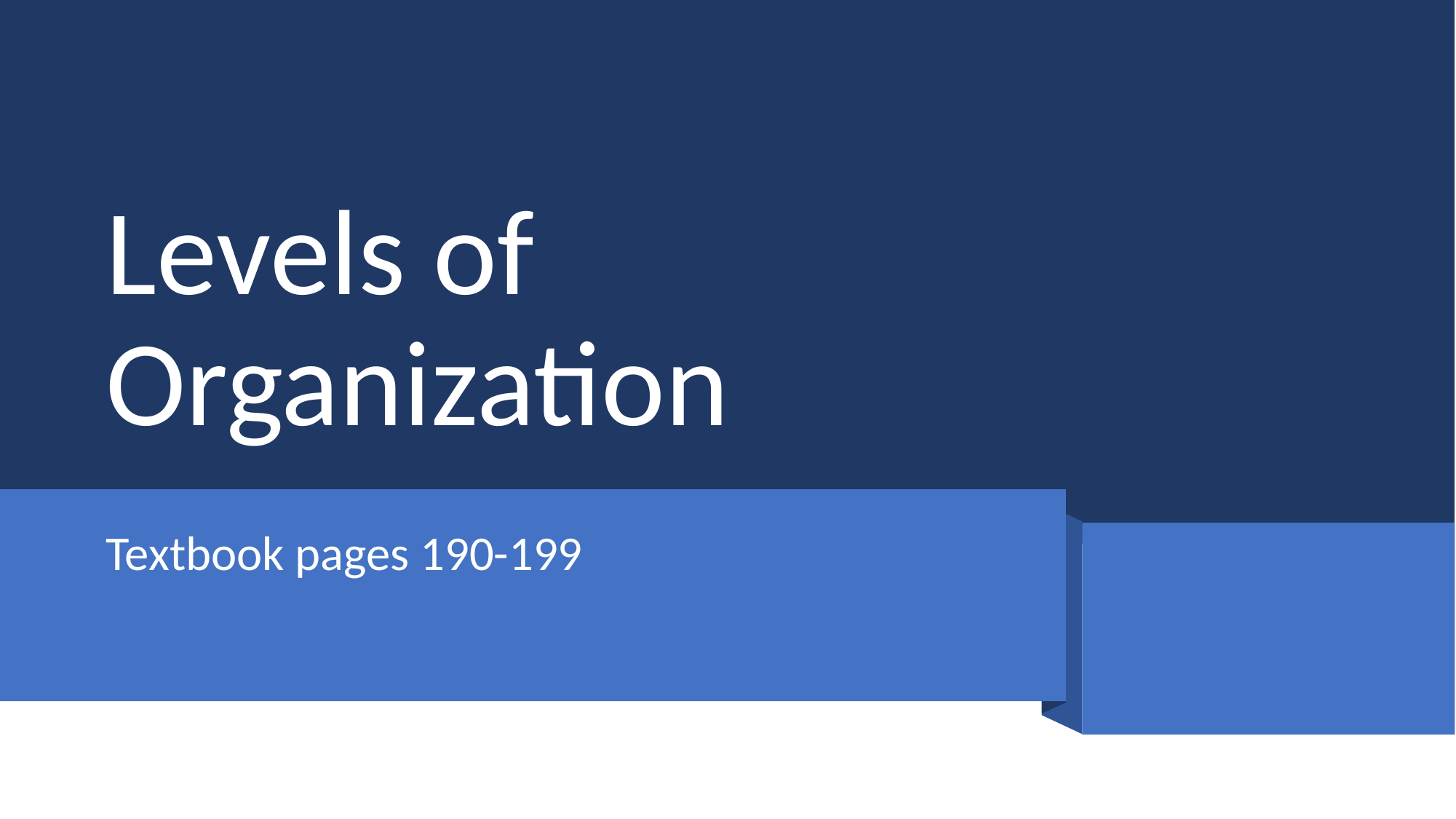

# Levels of Organization

Textbook pages 190-199